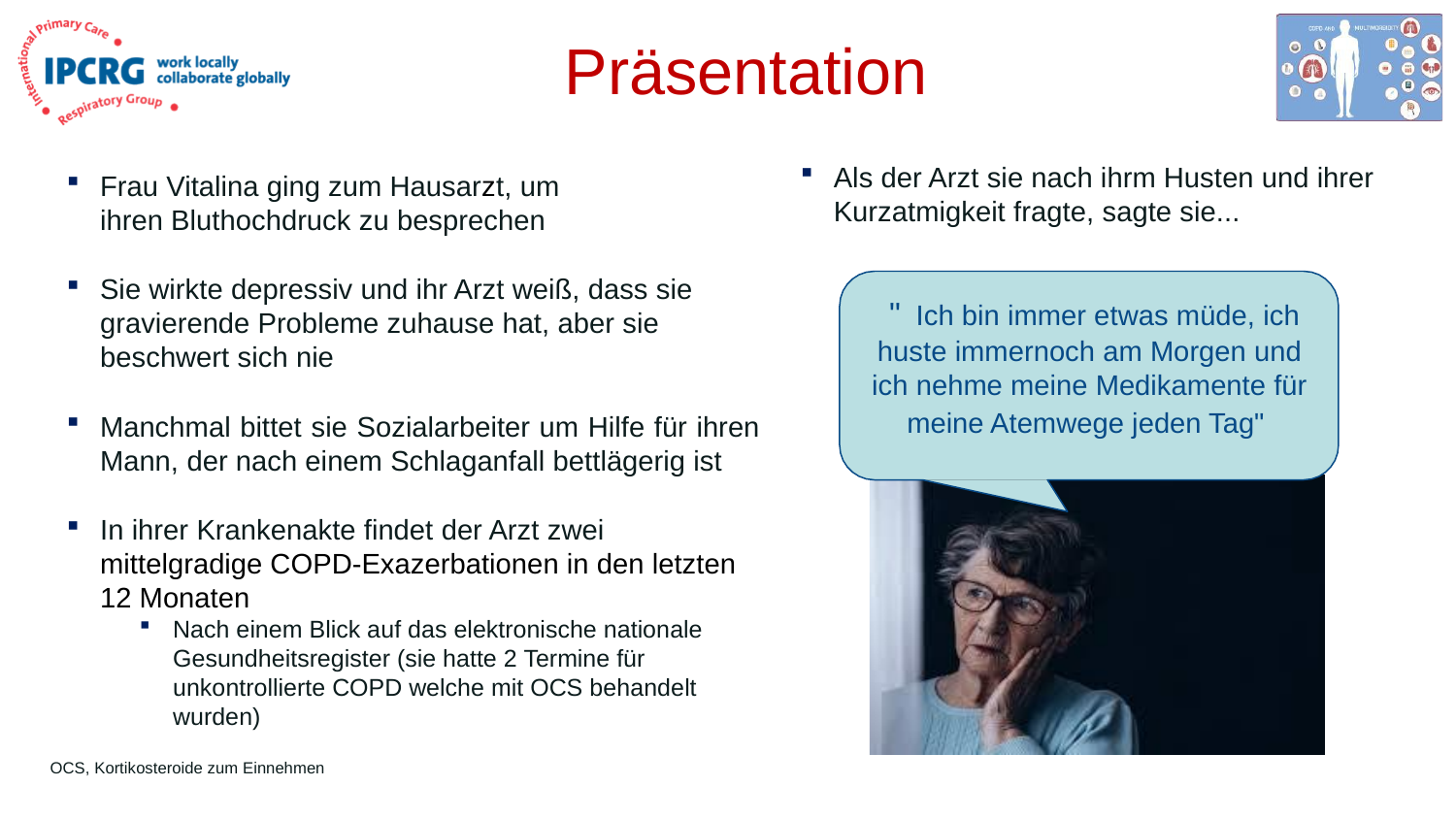

# Präsentation
Als der Arzt sie nach ihrm Husten und ihrer Kurzatmigkeit fragte, sagte sie...

 "  Ich bin immer etwas müde, ich huste immernoch am Morgen und ich nehme meine Medikamente für meine Atemwege jeden Tag"
Frau Vitalina ging zum Hausarzt, um
ihren Bluthochdruck zu besprechen

Sie wirkte depressiv und ihr Arzt weiß, dass sie gravierende Probleme zuhause hat, aber sie beschwert sich nie

Manchmal bittet sie Sozialarbeiter um Hilfe für ihren Mann, der nach einem Schlaganfall bettlägerig ist

In ihrer Krankenakte findet der Arzt zwei mittelgradige COPD-Exazerbationen in den letzten 12 Monaten
Nach einem Blick auf das elektronische nationale Gesundheitsregister (sie hatte 2 Termine für unkontrollierte COPD welche mit OCS behandelt wurden)

OCS, Kortikosteroide zum Einnehmen